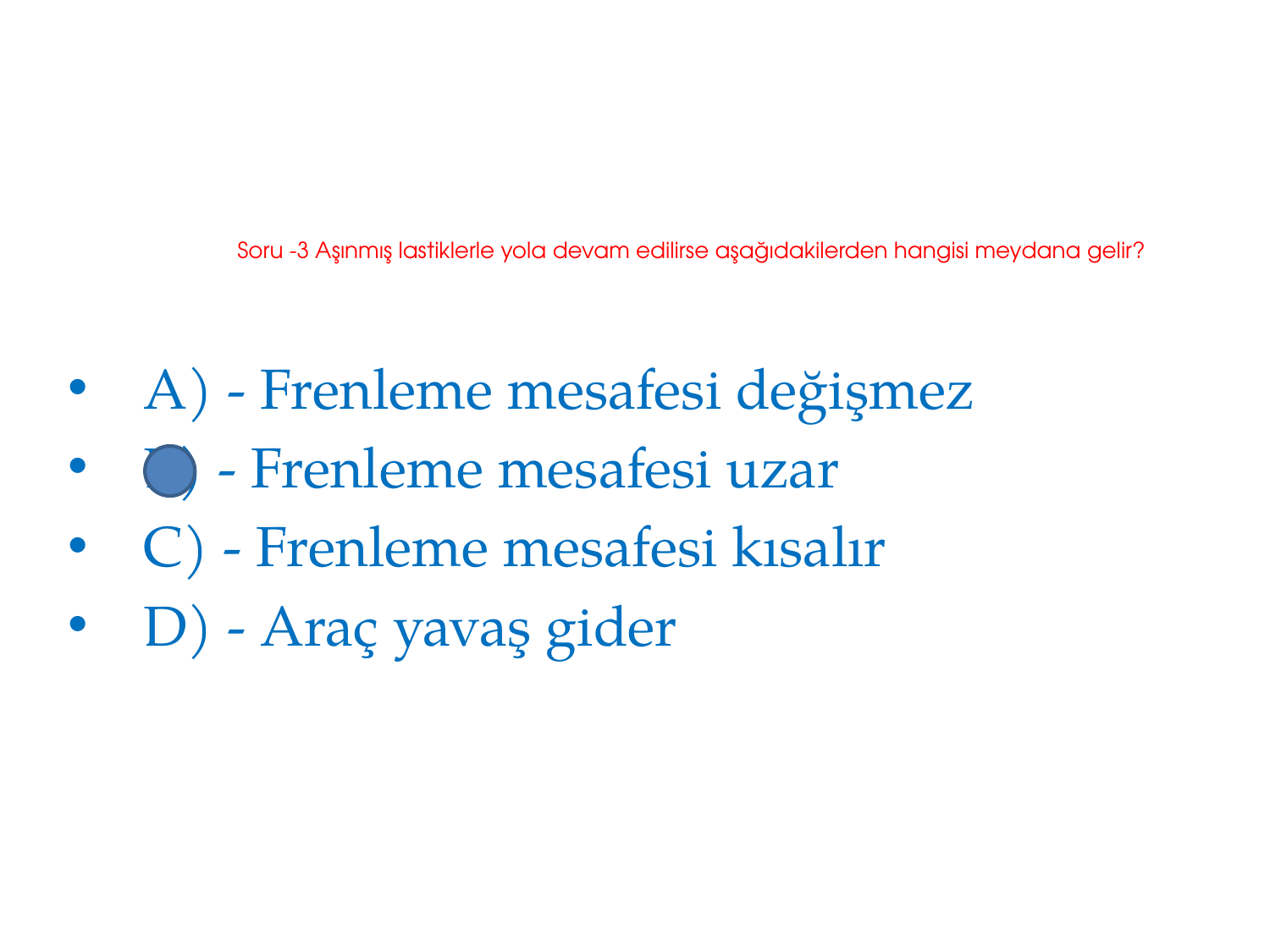

# Soru -3 Aşınmış lastiklerle yola devam edilirse aşağıdakilerden hangisi meydana gelir?
  A) - Frenleme mesafesi değişmez
  B) - Frenleme mesafesi uzar
  C) - Frenleme mesafesi kısalır
  D) - Araç yavaş gider